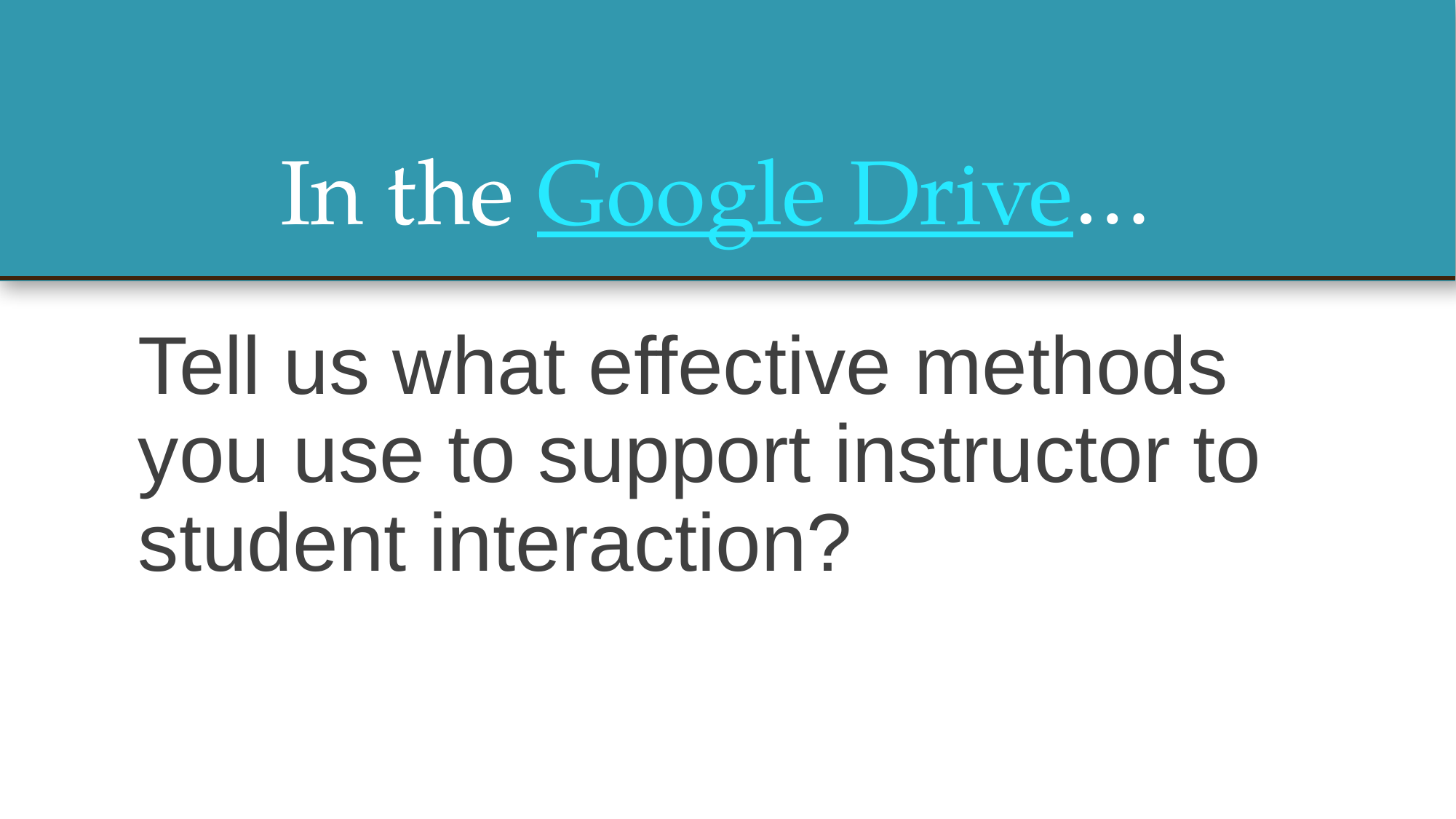

# In the Google Drive…
Tell us what effective methods you use to support instructor to student interaction?